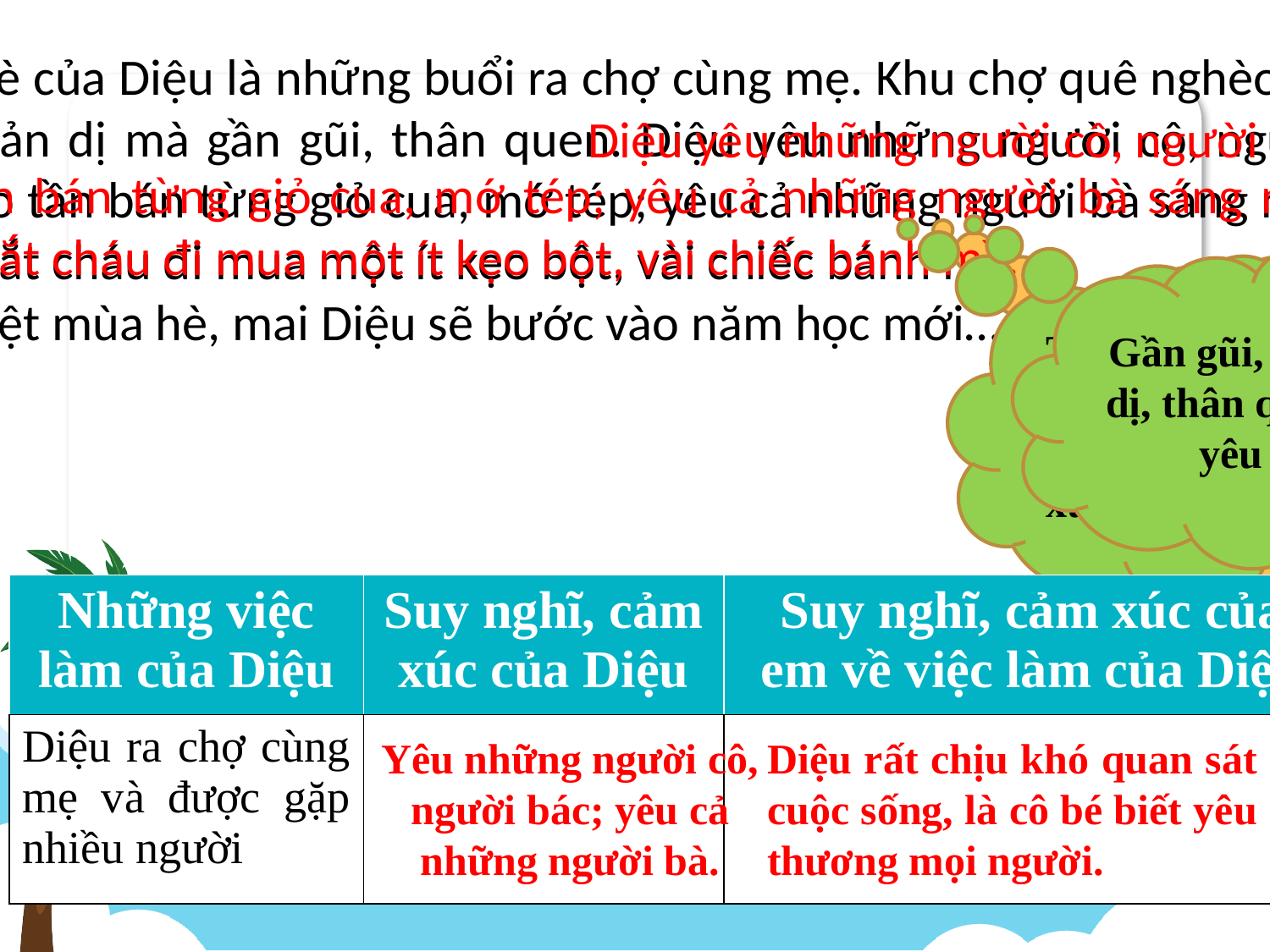

Mùa hè của Diệu là những buổi ra chợ cùng mẹ. Khu chợ quê nghèo ấy thật giản dị mà gần gũi, thân quen. Diệu yêu những người cô, người bác tảo tần bán từng giỏ cua, mớ tép; yêu cả những người bà sáng nào cũng dắt cháu đi mua một ít kẹo bột, vài chiếc bánh mì,…
Tạm biệt mùa hè, mai Diệu sẽ bước vào năm học mới…
Diệu yêu những người cô, người bác
tảo tần bán từng giỏ cua, mớ tép; yêu cả những người bà sáng nào cũng dắt cháu đi mua một ít kẹo bột, vài chiếc bánh mì,…
Gần gũi, giản dị, thân quen, yêu
Tìm những từ ngữ thể hiện suy nghĩ, cảm xúc của Diệu?
Tìm những câu nêu suy nghĩ và cảm xúc của Diệu trong đoạn văn đó?
| Những việc làm của Diệu | Suy nghĩ, cảm xúc của Diệu | Suy nghĩ, cảm xúc của em về việc làm của Diệu. |
| --- | --- | --- |
| Diệu ra chợ cùng mẹ và được gặp nhiều người |  |  |
Yêu những người cô, người bác; yêu cả những người bà.
Diệu rất chịu khó quan sát cuộc sống, là cô bé biết yêu thương mọi người.